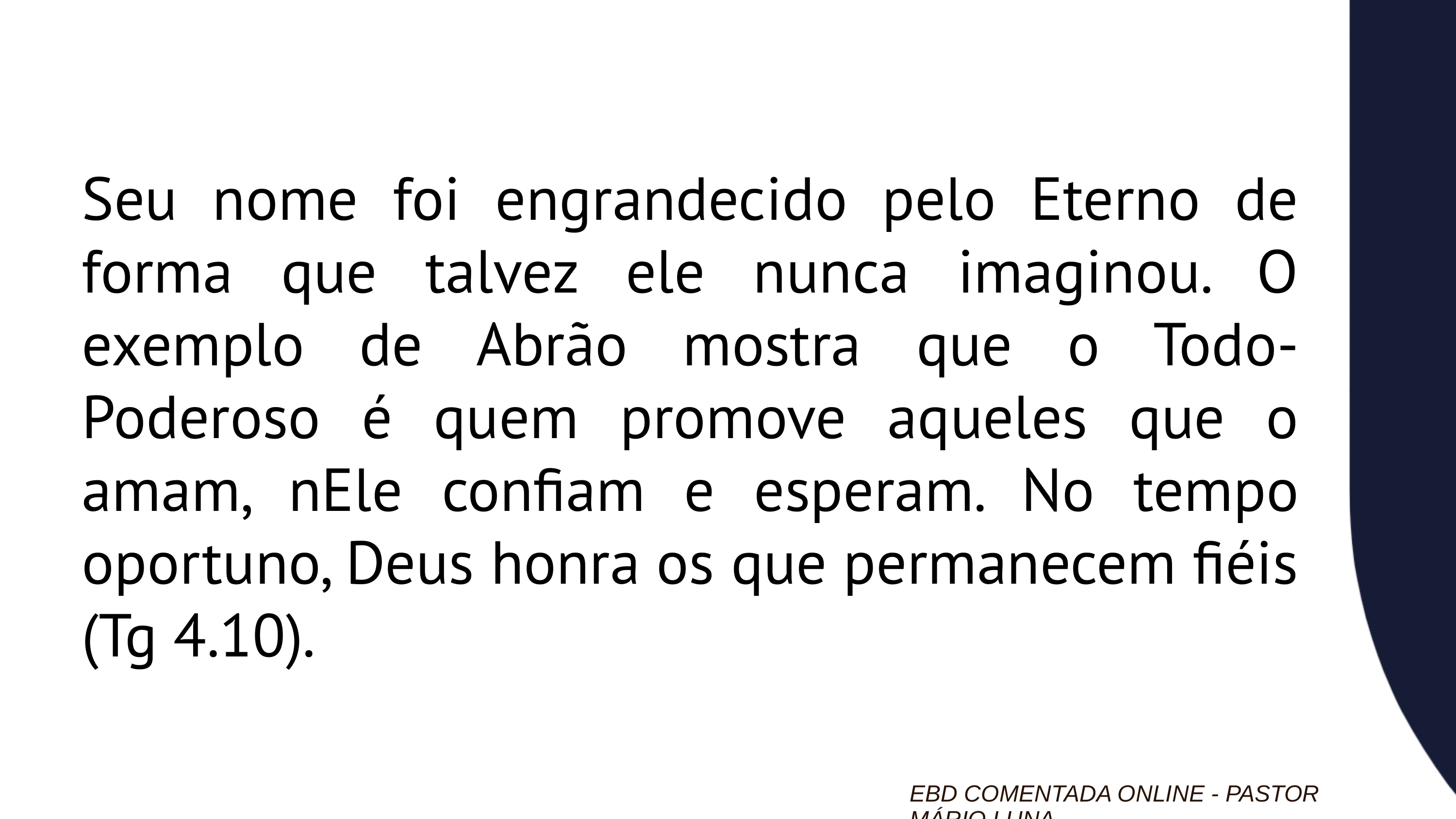

Seu nome foi engrandecido pelo Eterno de forma que talvez ele nunca imaginou. O exemplo de Abrão mostra que o Todo-Poderoso é quem promove aqueles que o amam, nEle confiam e esperam. No tempo oportuno, Deus honra os que permanecem fiéis (Tg 4.10).
EBD COMENTADA ONLINE - PASTOR MÁRIO LUNA